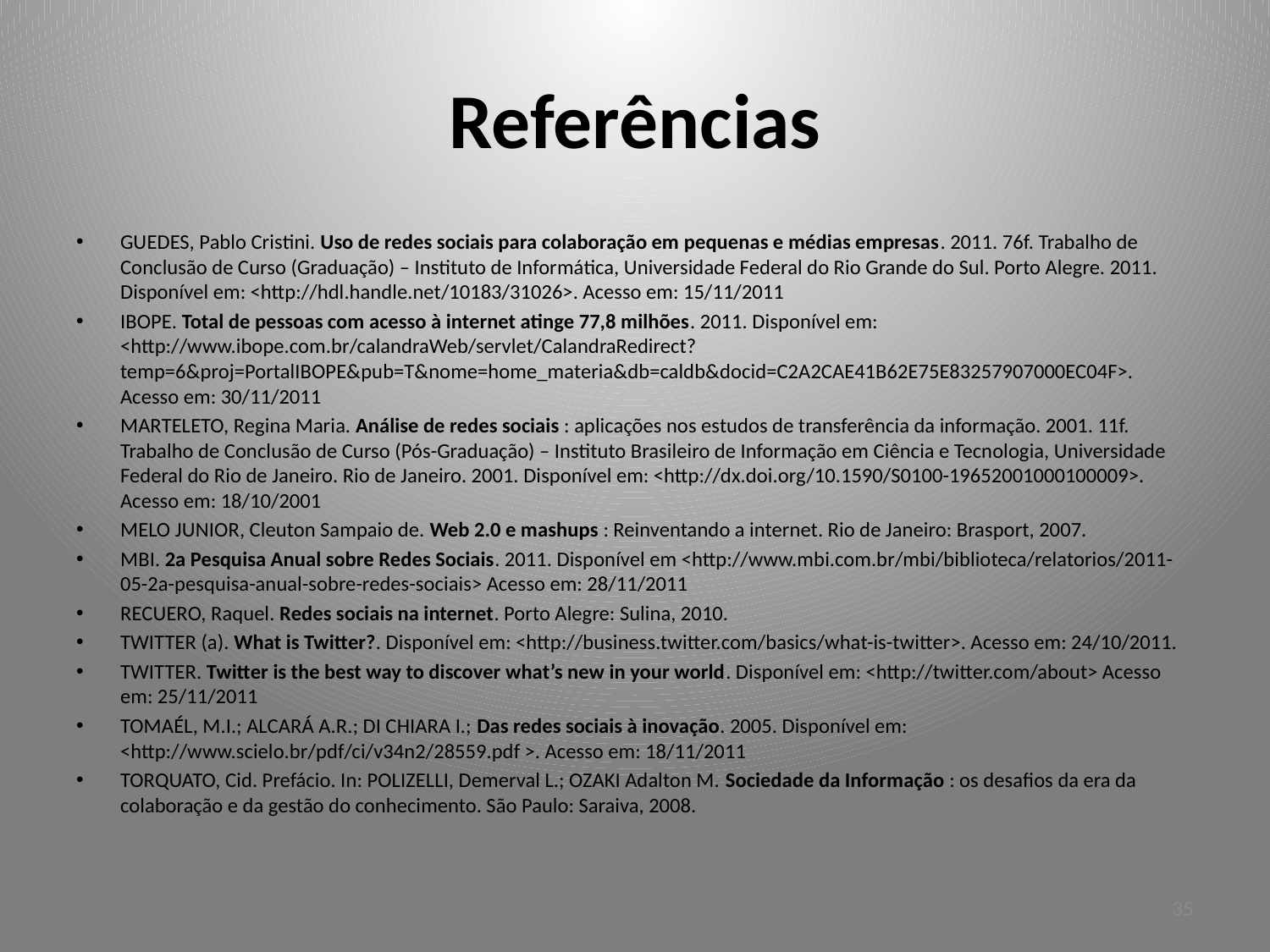

# Referências
GUEDES, Pablo Cristini. Uso de redes sociais para colaboração em pequenas e médias empresas. 2011. 76f. Trabalho de Conclusão de Curso (Graduação) – Instituto de Informática, Universidade Federal do Rio Grande do Sul. Porto Alegre. 2011. Disponível em: <http://hdl.handle.net/10183/31026>. Acesso em: 15/11/2011
IBOPE. Total de pessoas com acesso à internet atinge 77,8 milhões. 2011. Disponível em: <http://www.ibope.com.br/calandraWeb/servlet/CalandraRedirect?temp=6&proj=PortalIBOPE&pub=T&nome=home_materia&db=caldb&docid=C2A2CAE41B62E75E83257907000EC04F>. Acesso em: 30/11/2011
MARTELETO, Regina Maria. Análise de redes sociais : aplicações nos estudos de transferência da informação. 2001. 11f. Trabalho de Conclusão de Curso (Pós-Graduação) – Instituto Brasileiro de Informação em Ciência e Tecnologia, Universidade Federal do Rio de Janeiro. Rio de Janeiro. 2001. Disponível em: <http://dx.doi.org/10.1590/S0100-19652001000100009>. Acesso em: 18/10/2001
MELO JUNIOR, Cleuton Sampaio de. Web 2.0 e mashups : Reinventando a internet. Rio de Janeiro: Brasport, 2007.
MBI. 2a Pesquisa Anual sobre Redes Sociais. 2011. Disponível em <http://www.mbi.com.br/mbi/biblioteca/relatorios/2011-05-2a-pesquisa-anual-sobre-redes-sociais> Acesso em: 28/11/2011
RECUERO, Raquel. Redes sociais na internet. Porto Alegre: Sulina, 2010.
TWITTER (a). What is Twitter?. Disponível em: <http://business.twitter.com/basics/what-is-twitter>. Acesso em: 24/10/2011.
TWITTER. Twitter is the best way to discover what’s new in your world. Disponível em: <http://twitter.com/about> Acesso em: 25/11/2011
TOMAÉL, M.I.; ALCARÁ A.R.; DI CHIARA I.; Das redes sociais à inovação. 2005. Disponível em: <http://www.scielo.br/pdf/ci/v34n2/28559.pdf >. Acesso em: 18/11/2011
TORQUATO, Cid. Prefácio. In: POLIZELLI, Demerval L.; OZAKI Adalton M. Sociedade da Informação : os desaﬁos da era da colaboração e da gestão do conhecimento. São Paulo: Saraiva, 2008.

35